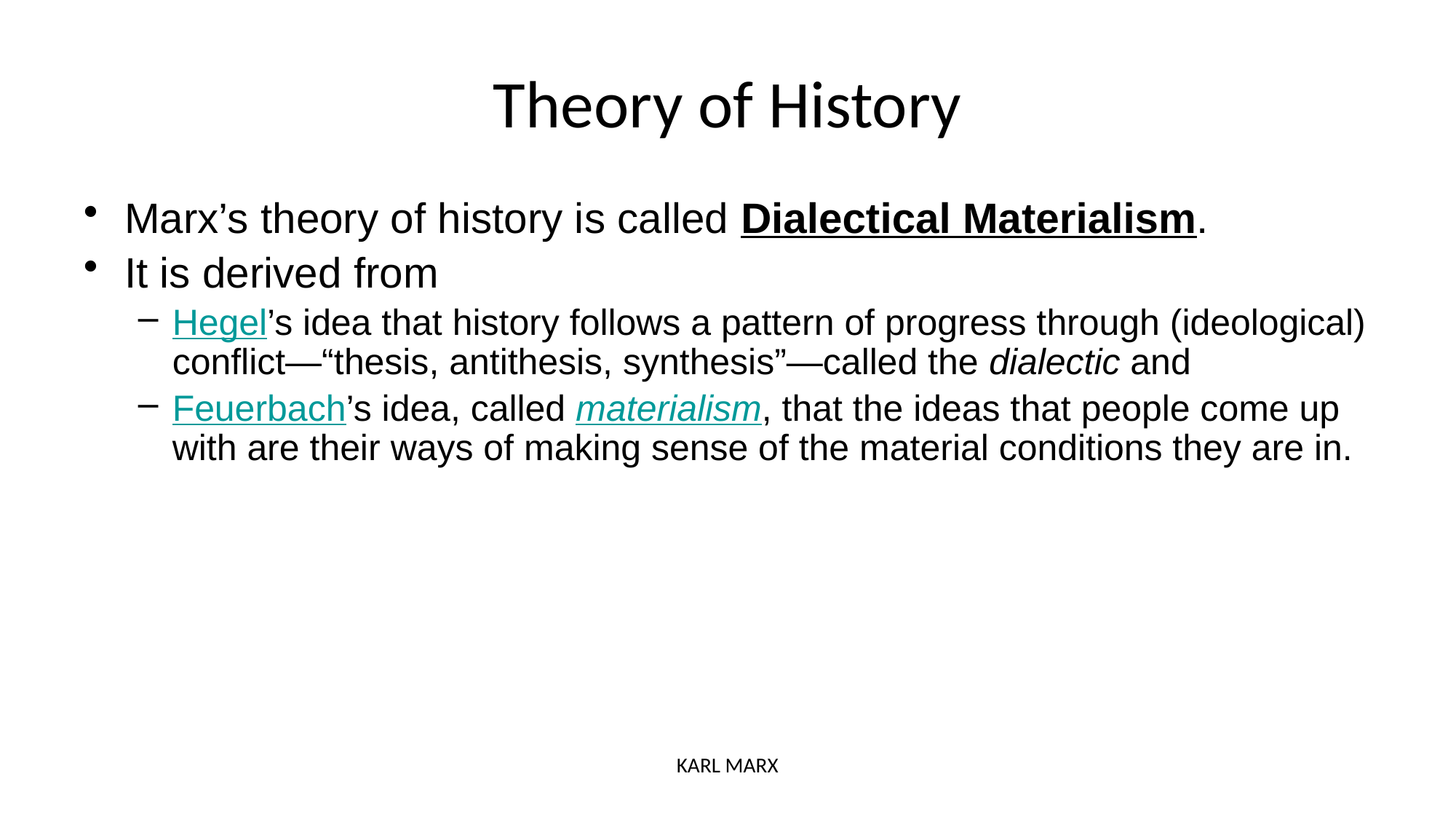

# Theory of History
Marx’s theory of history is called Dialectical Materialism.
It is derived from
Hegel’s idea that history follows a pattern of progress through (ideological) conflict—“thesis, antithesis, synthesis”—called the dialectic and
Feuerbach’s idea, called materialism, that the ideas that people come up with are their ways of making sense of the material conditions they are in.
KARL MARX